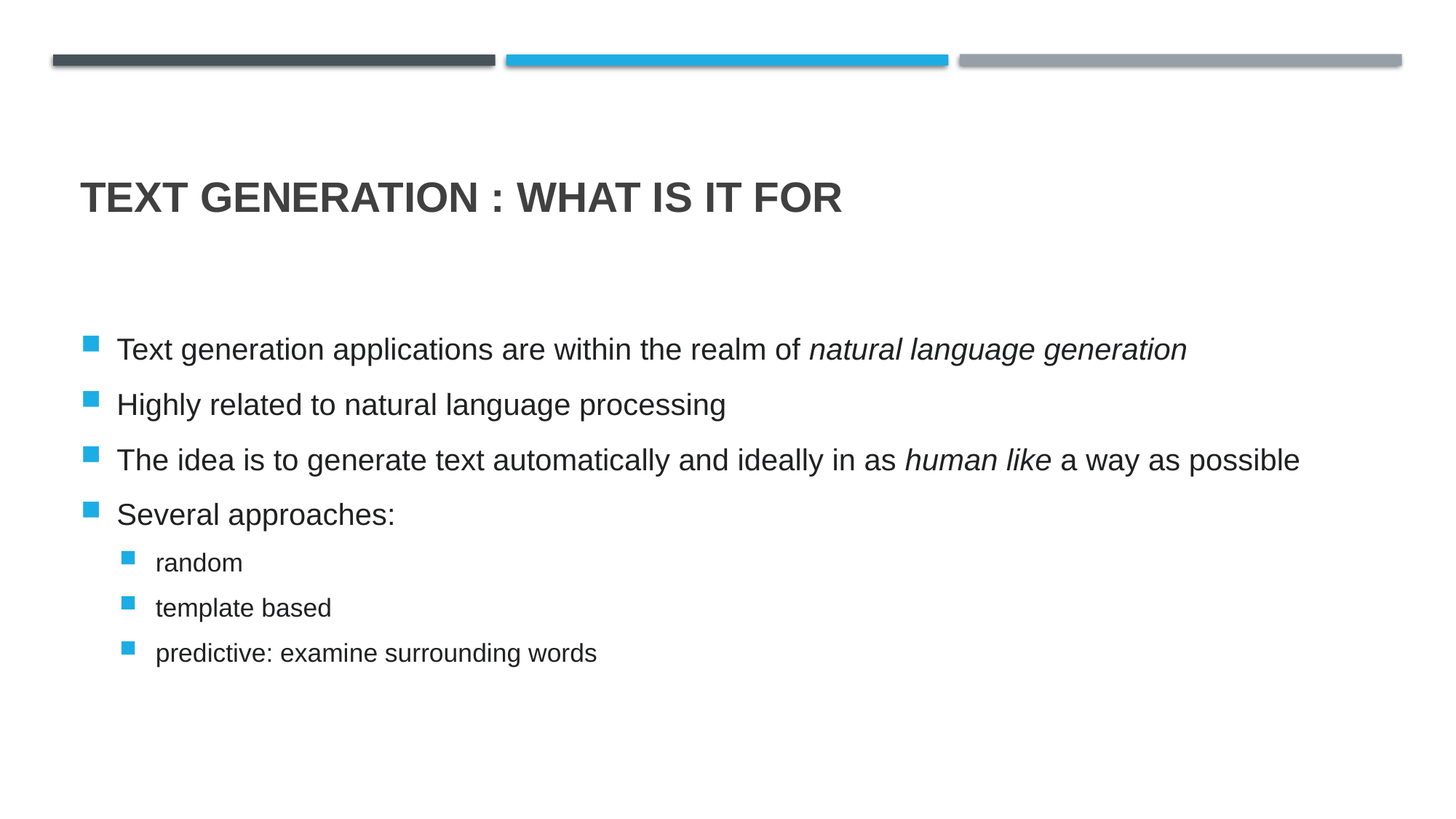

# Text Generation : What is it FOR
Text generation applications are within the realm of natural language generation
Highly related to natural language processing
The idea is to generate text automatically and ideally in as human like a way as possible
Several approaches:
random
template based
predictive: examine surrounding words